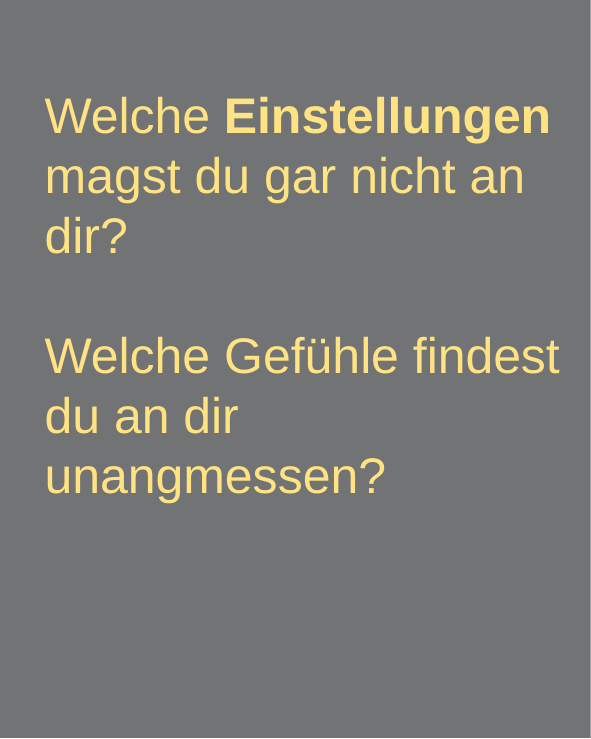

Welche Einstellungen magst du gar nicht an dir?

Welche Gefühle findest du an dir unangmessen?